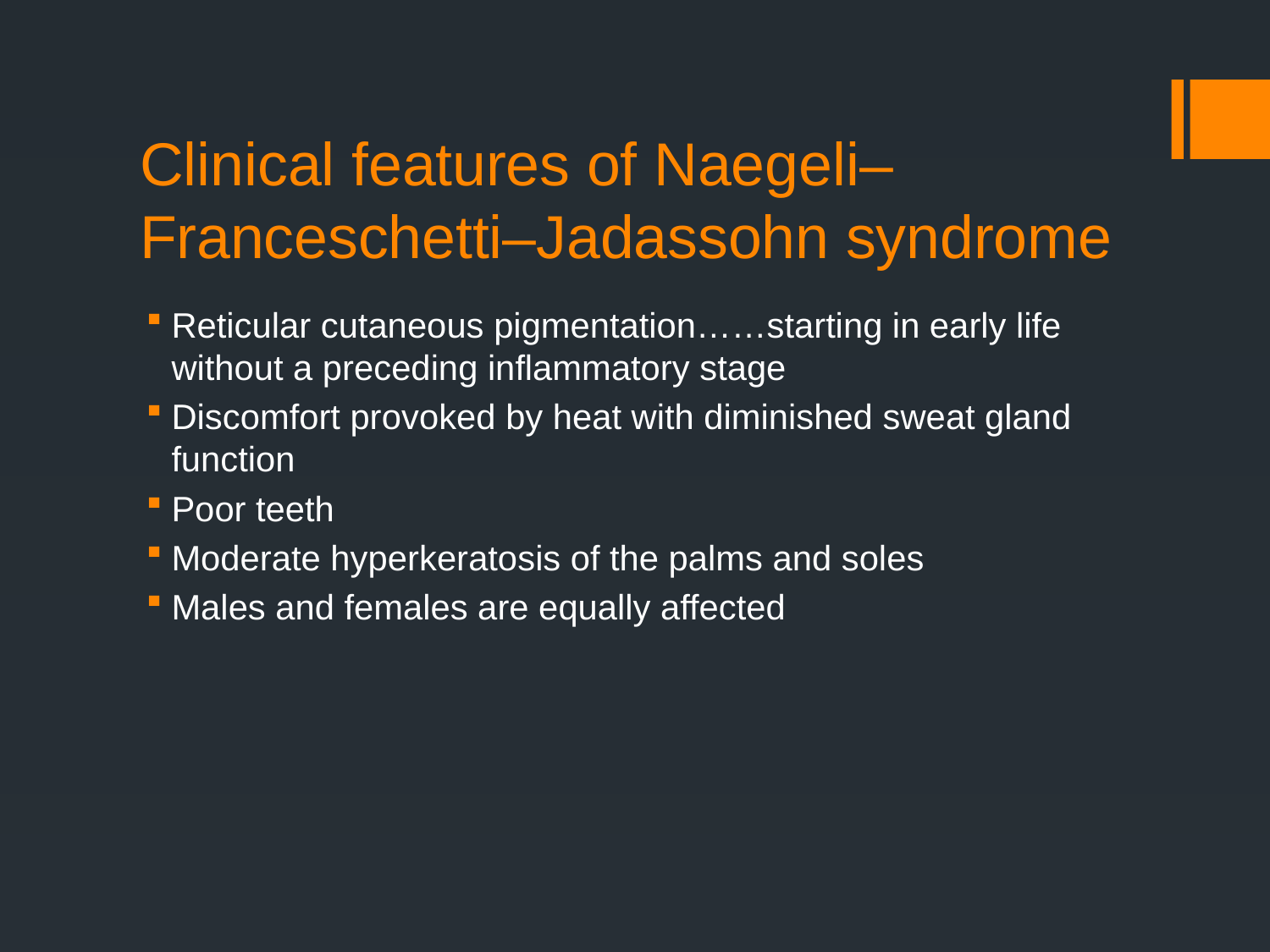

# Clinical features of Naegeli–Franceschetti–Jadassohn syndrome
Reticular cutaneous pigmentation……starting in early life without a preceding inflammatory stage
Discomfort provoked by heat with diminished sweat gland function
Poor teeth
Moderate hyperkeratosis of the palms and soles
Males and females are equally affected